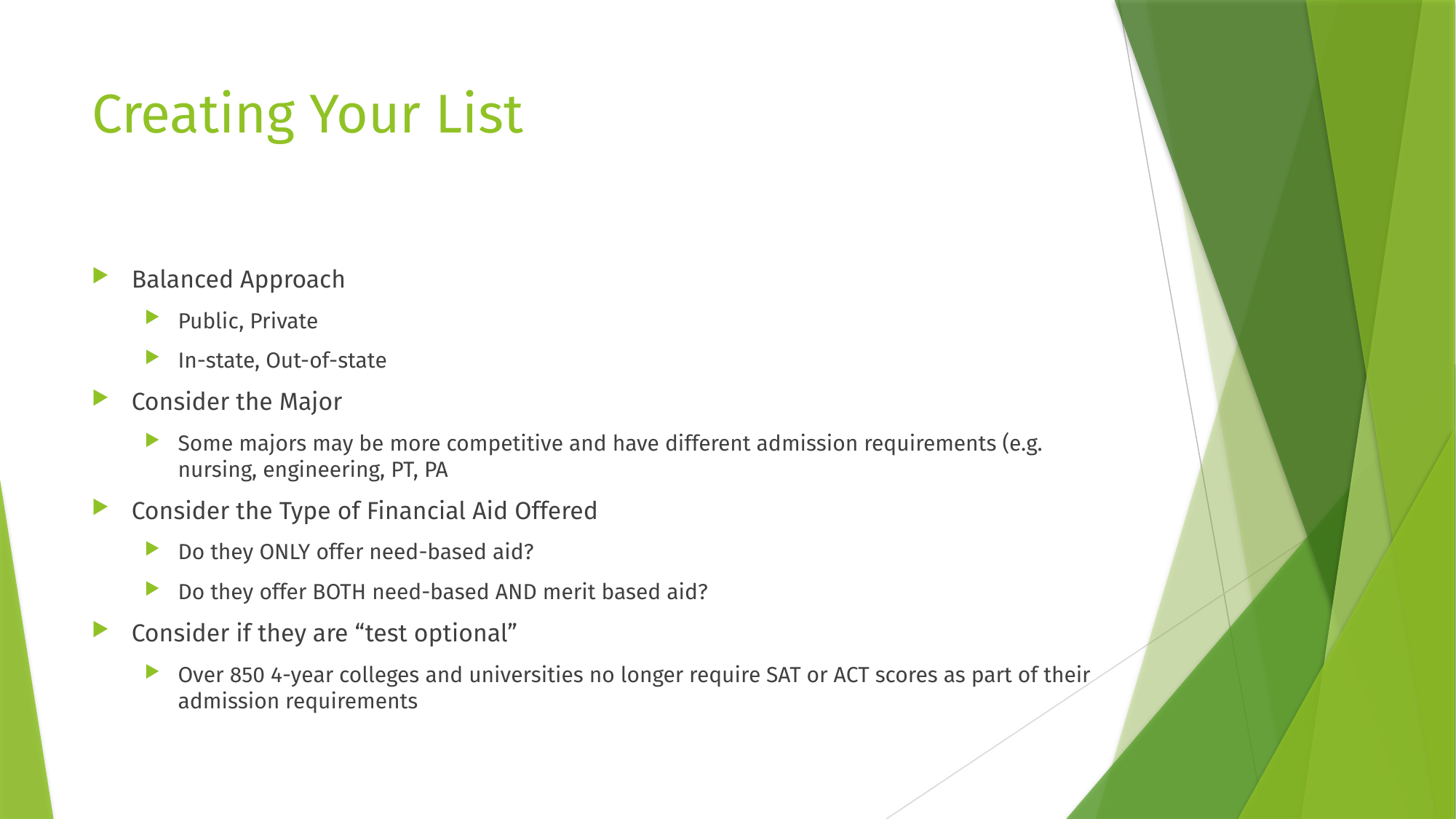

# Creating Your List
Balanced Approach
Public, Private
In-state, Out-of-state
Consider the Major
Some majors may be more competitive and have different admission requirements (e.g. nursing, engineering, PT, PA
Consider the Type of Financial Aid Offered
Do they ONLY offer need-based aid?
Do they offer BOTH need-based AND merit based aid?
Consider if they are “test optional”
Over 850 4-year colleges and universities no longer require SAT or ACT scores as part of their admission requirements